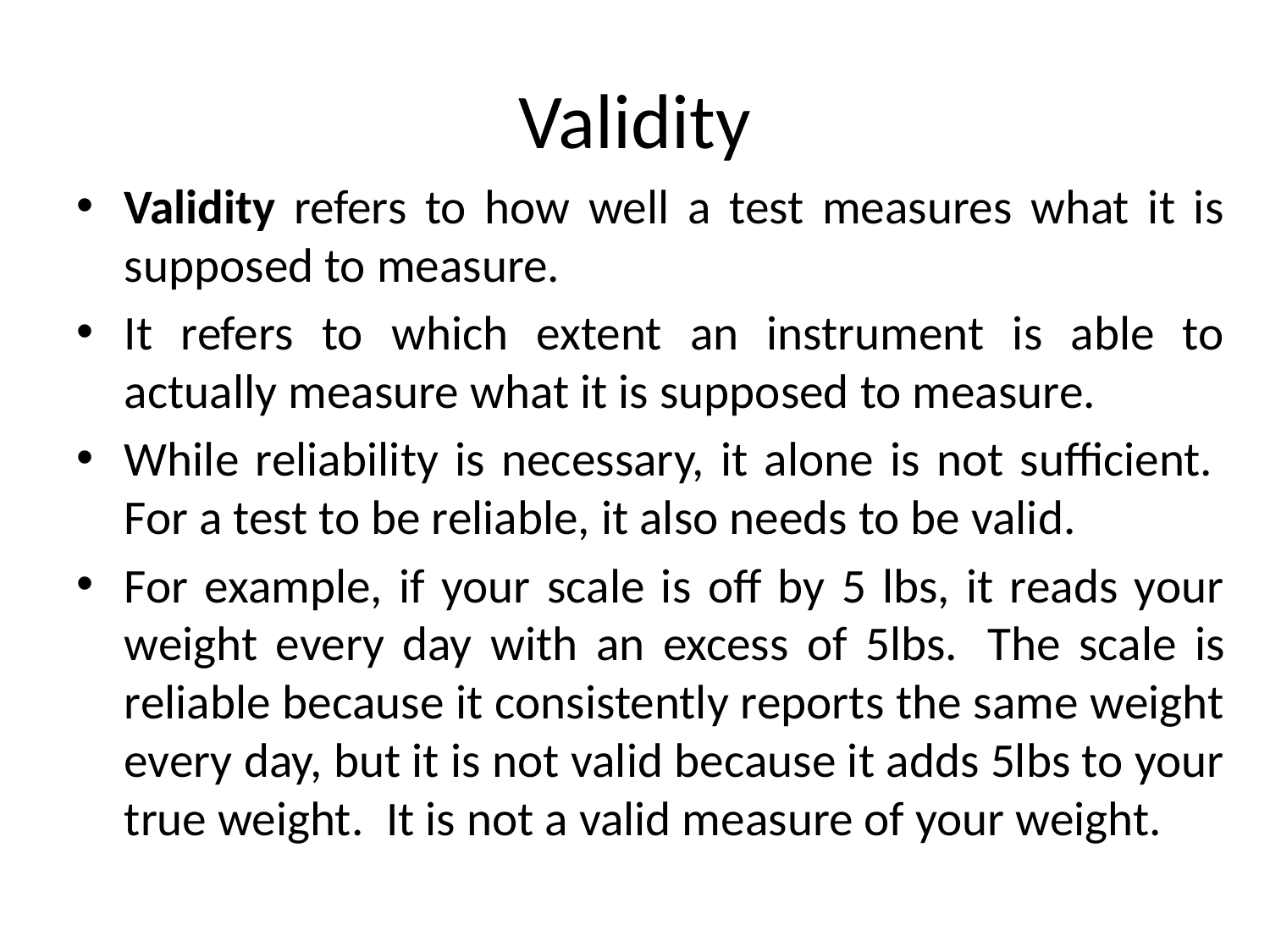

# Validity
Validity refers to how well a test measures what it is supposed to measure.
It refers to which extent an instrument is able to actually measure what it is supposed to measure.
While reliability is necessary, it alone is not sufficient.  For a test to be reliable, it also needs to be valid.
For example, if your scale is off by 5 lbs, it reads your weight every day with an excess of 5lbs.  The scale is reliable because it consistently reports the same weight every day, but it is not valid because it adds 5lbs to your true weight.  It is not a valid measure of your weight.